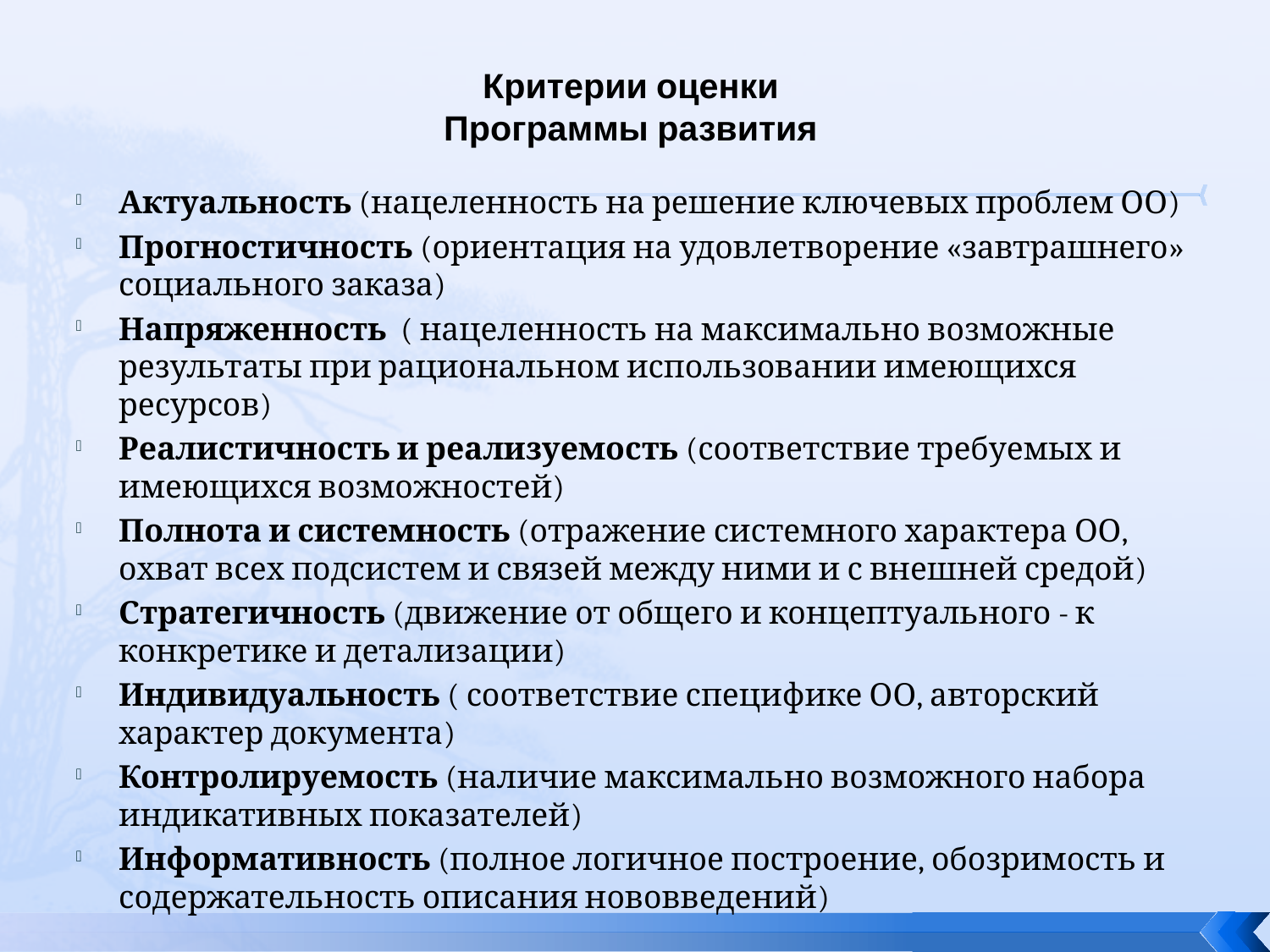

# Критерии оценки Программы развития
Актуальность (нацеленность на решение ключевых проблем ОО)
Прогностичность (ориентация на удовлетворение «завтрашнего»  социального заказа)
Напряженность  ( нацеленность на максимально возможные результаты при рациональном использовании имеющихся ресурсов)
Реалистичность и реализуемость (соответствие требуемых и имеющихся возможностей)
Полнота и системность (отражение системного характера ОО, охват всех подсистем и связей между ними и с внешней средой)
Стратегичность (движение от общего и концептуального - к конкретике и детализации)
Индивидуальность ( соответствие специфике ОО, авторский характер документа)
Контролируемость (наличие максимально возможного набора индикативных показателей)
Информативность (полное логичное построение, обозримость и содержательность описания нововведений)